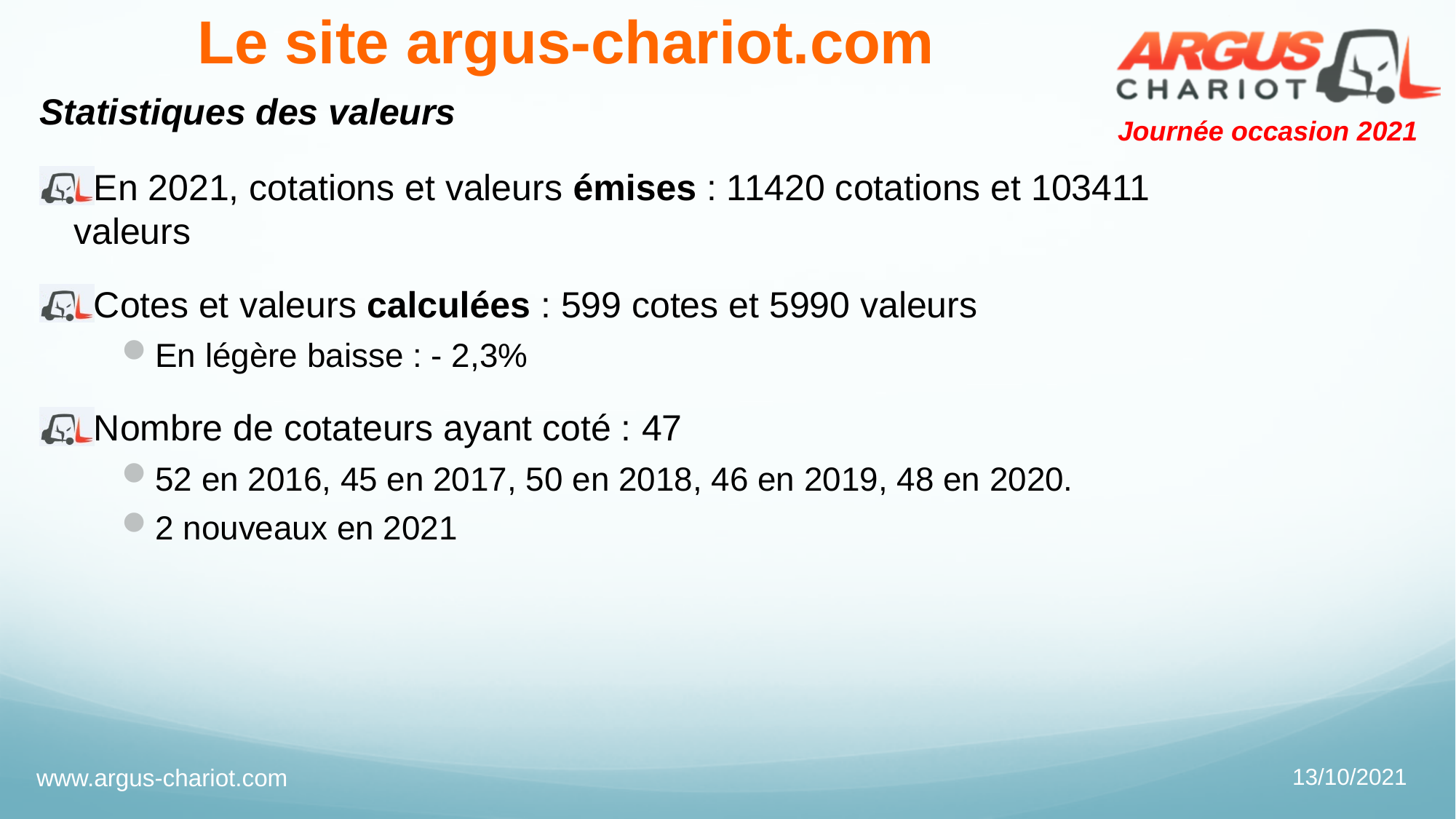

# Le site argus-chariot.com
Statistiques des valeurs
En 2021, cotations et valeurs émises : 11420 cotations et 103411 valeurs
Cotes et valeurs calculées : 599 cotes et 5990 valeurs
En légère baisse : - 2,3%
Nombre de cotateurs ayant coté : 47
52 en 2016, 45 en 2017, 50 en 2018, 46 en 2019, 48 en 2020.
2 nouveaux en 2021